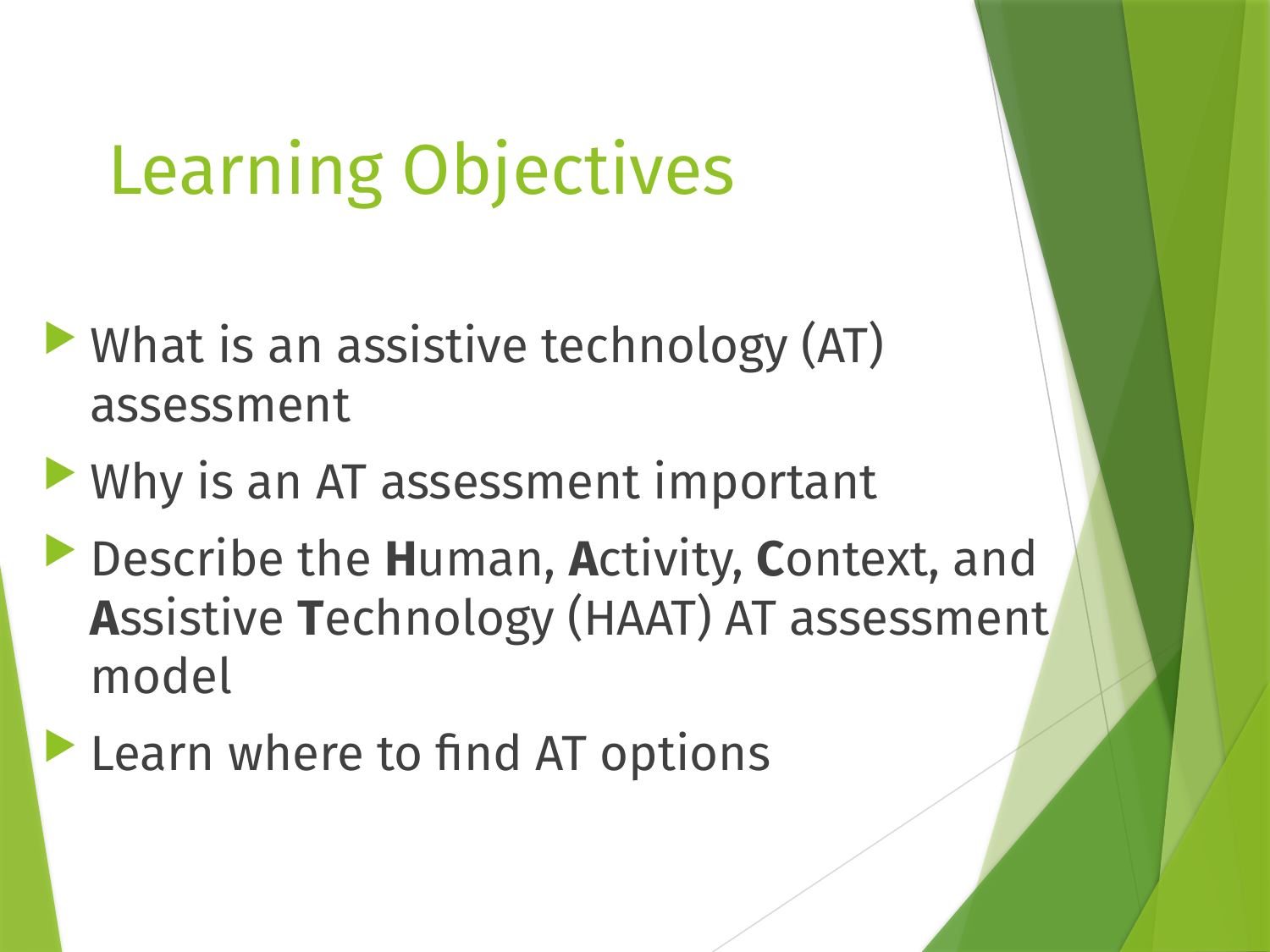

# Learning Objectives
What is an assistive technology (AT) assessment
Why is an AT assessment important
Describe the Human, Activity, Context, and Assistive Technology (HAAT) AT assessment model
Learn where to find AT options